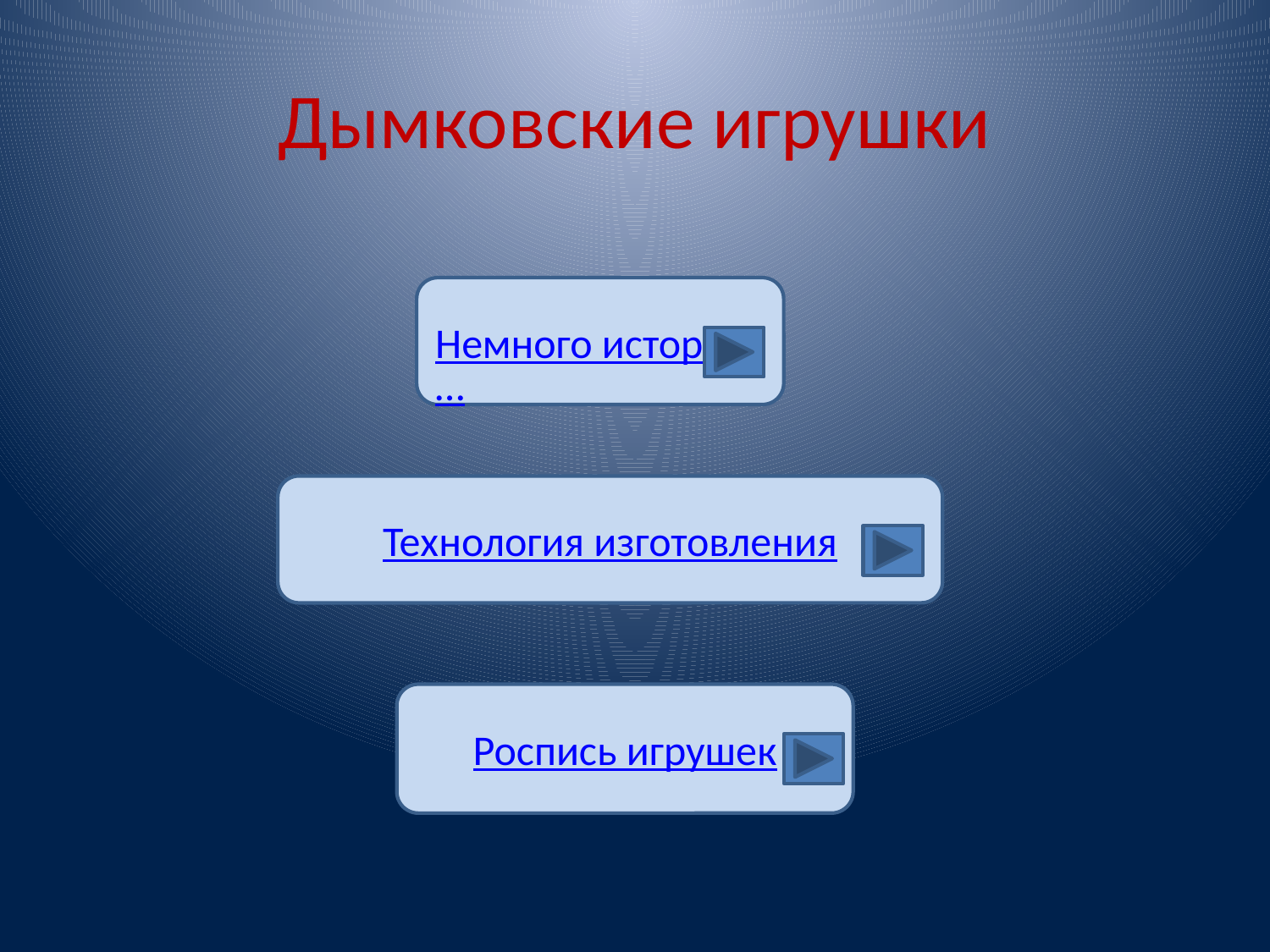

# Дымковские игрушки
Немного истории…

Технология изготовления

Роспись игрушек